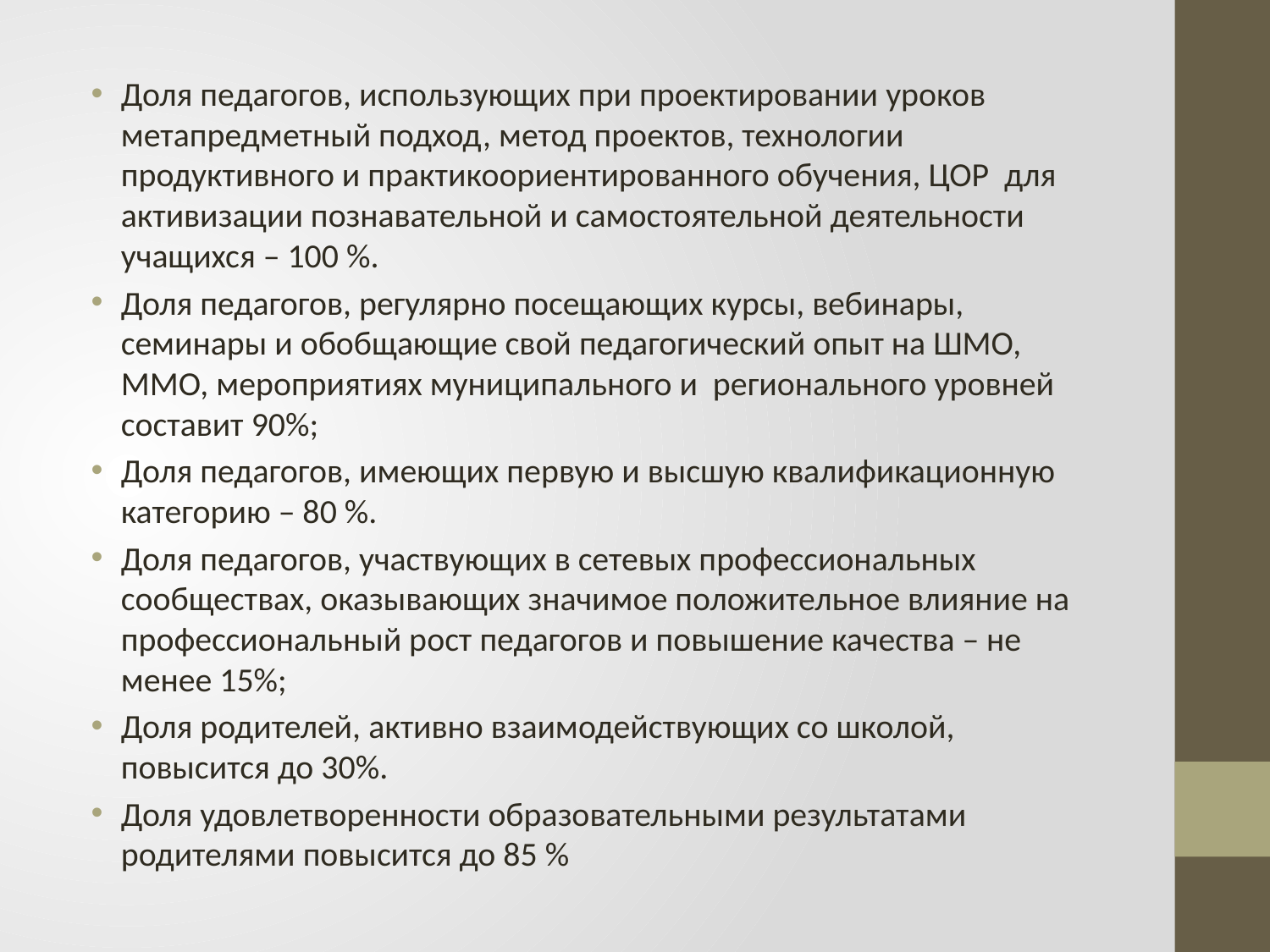

Доля педагогов, использующих при проектировании уроков метапредметный подход, метод проектов, технологии продуктивного и практикоориентированного обучения, ЦОР  для активизации познавательной и самостоятельной деятельности учащихся – 100 %.
Доля педагогов, регулярно посещающих курсы, вебинары, семинары и обобщающие свой педагогический опыт на ШМО, ММО, мероприятиях муниципального и  регионального уровней составит 90%;
Доля педагогов, имеющих первую и высшую квалификационную категорию – 80 %.
Доля педагогов, участвующих в сетевых профессиональных сообществах, оказывающих значимое положительное влияние на профессиональный рост педагогов и повышение качества – не менее 15%;
Доля родителей, активно взаимодействующих со школой, повысится до 30%.
Доля удовлетворенности образовательными результатами родителями повысится до 85 %